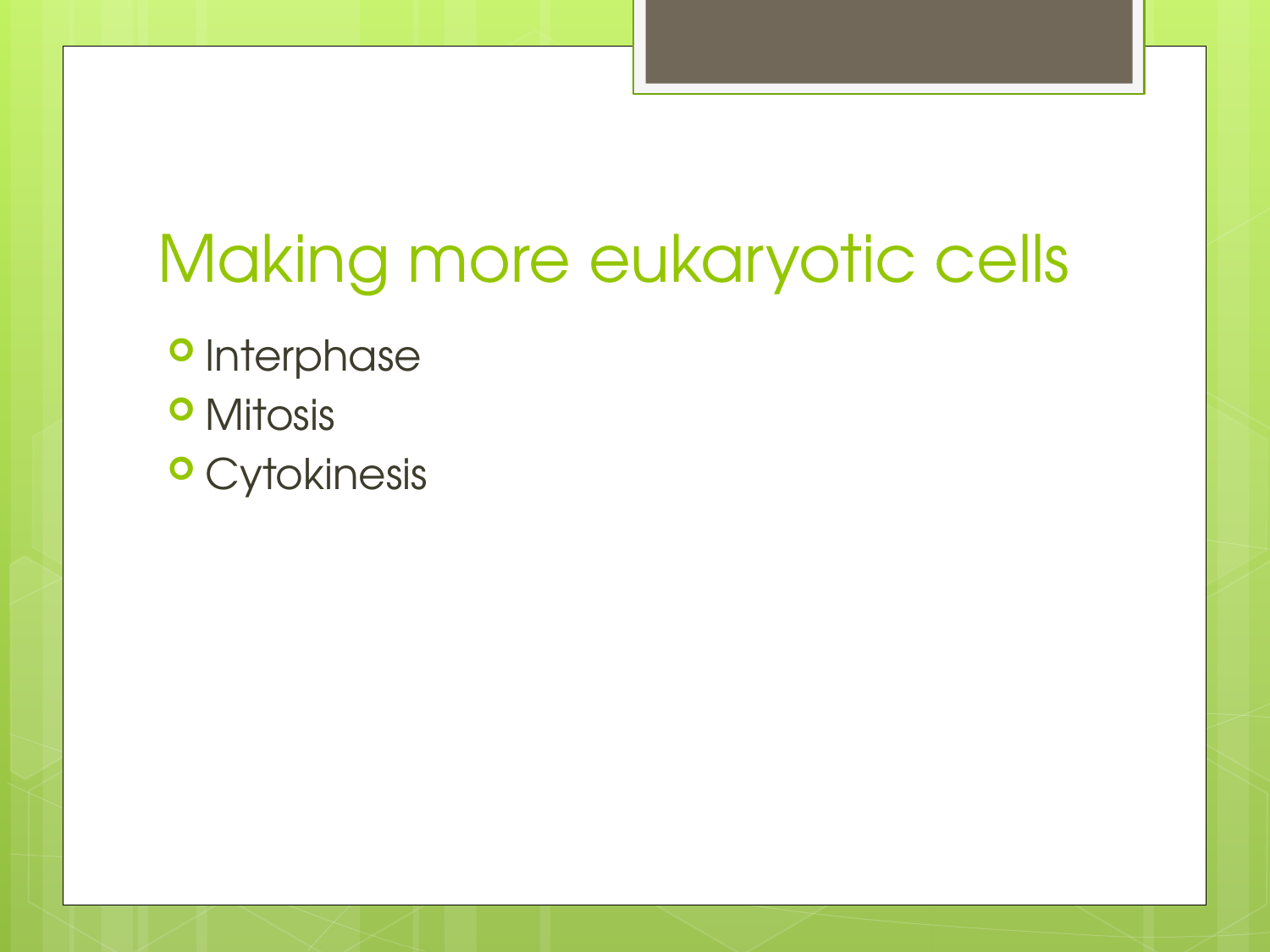

# Making more eukaryotic cells
Interphase
Mitosis
Cytokinesis